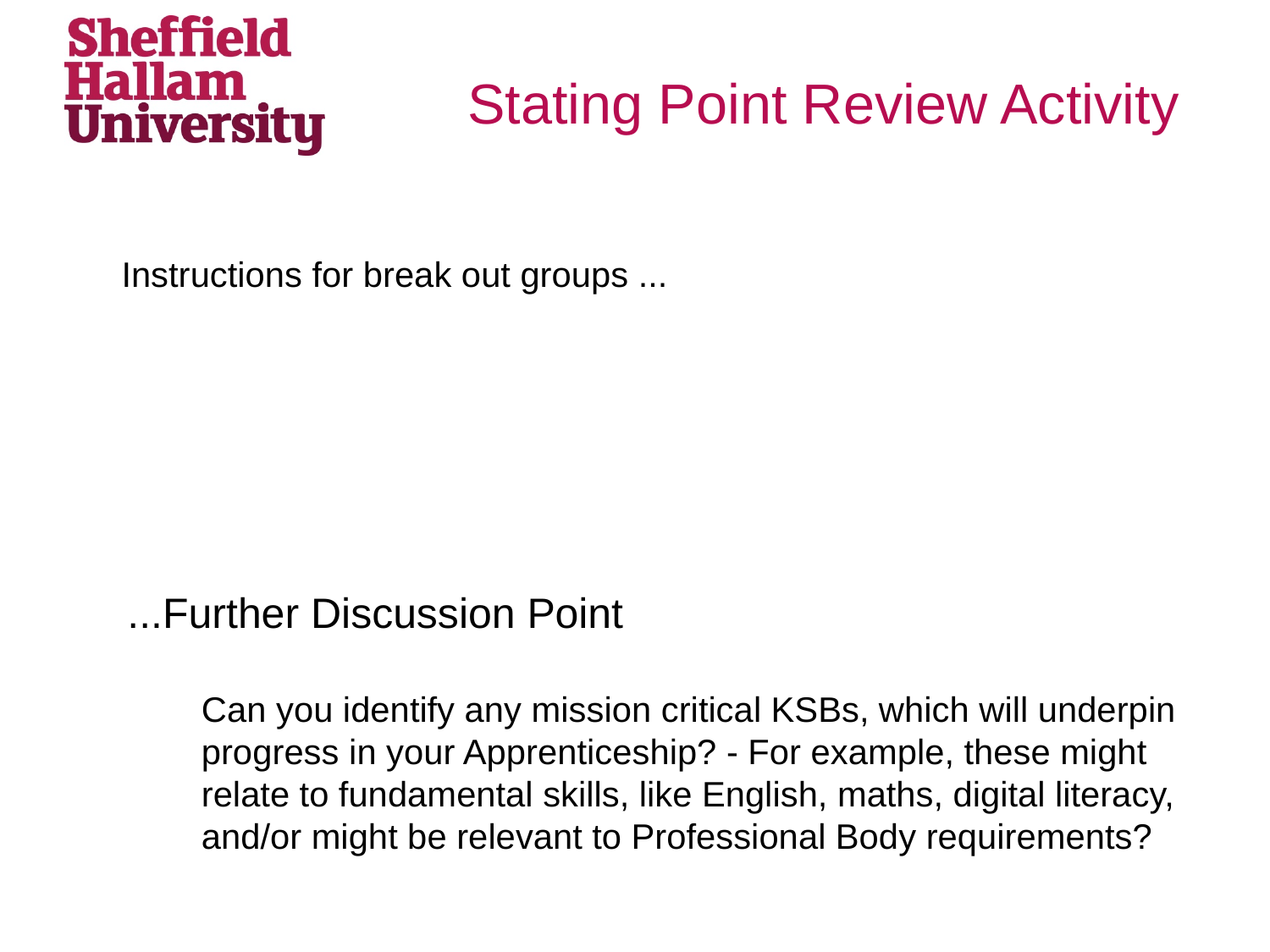

Stating Point Review Activity
Instructions for break out groups ...
...Further Discussion Point

Can you identify any mission critical KSBs, which will underpin progress in your Apprenticeship? - For example, these might relate to fundamental skills, like English, maths, digital literacy, and/or might be relevant to Professional Body requirements?